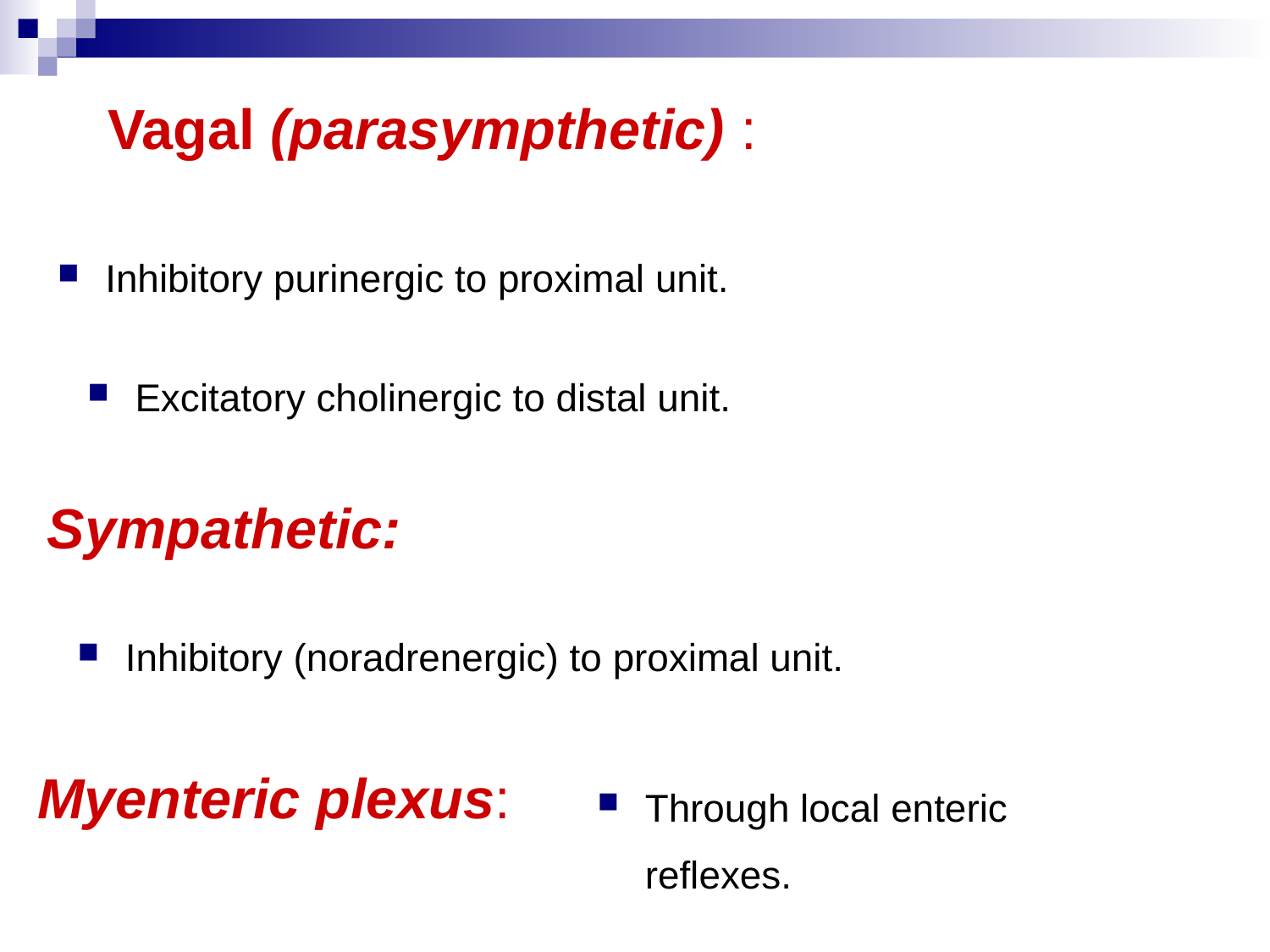

# Vagal (parasympthetic) :
Inhibitory purinergic to proximal unit.
Excitatory cholinergic to distal unit.
Sympathetic:
Inhibitory (noradrenergic) to proximal unit.
Myenteric plexus:
Through local enteric reflexes.